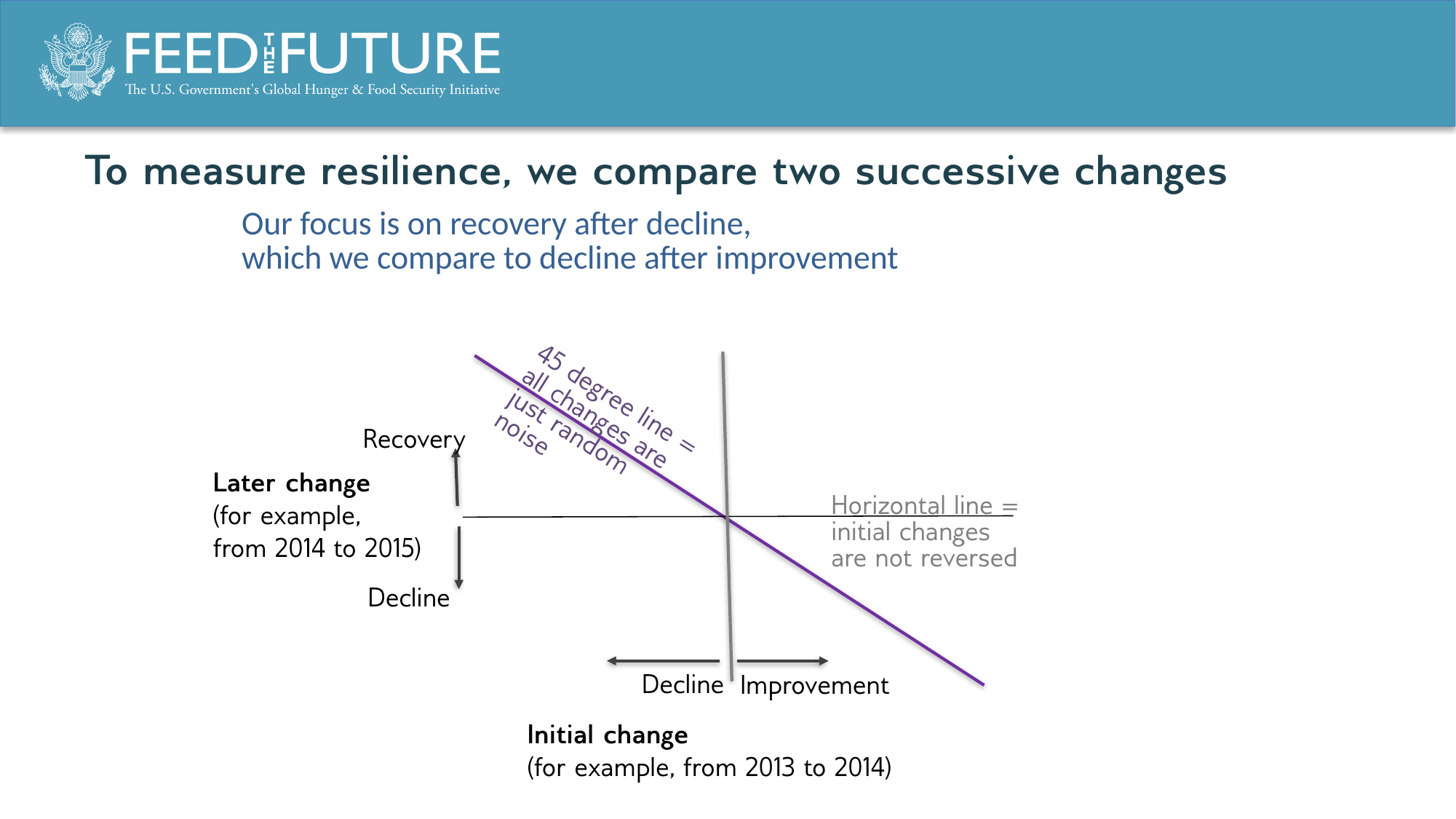

To measure resilience, we compare two successive changes
Our focus is on recovery after decline,
which we compare to decline after improvement
45 degree line = all changes are just random noise
Recovery
Later change
(for example,
from 2014 to 2015)
Horizontal line = initial changes are not reversed
Decline
Decline
Improvement
Initial change
(for example, from 2013 to 2014)